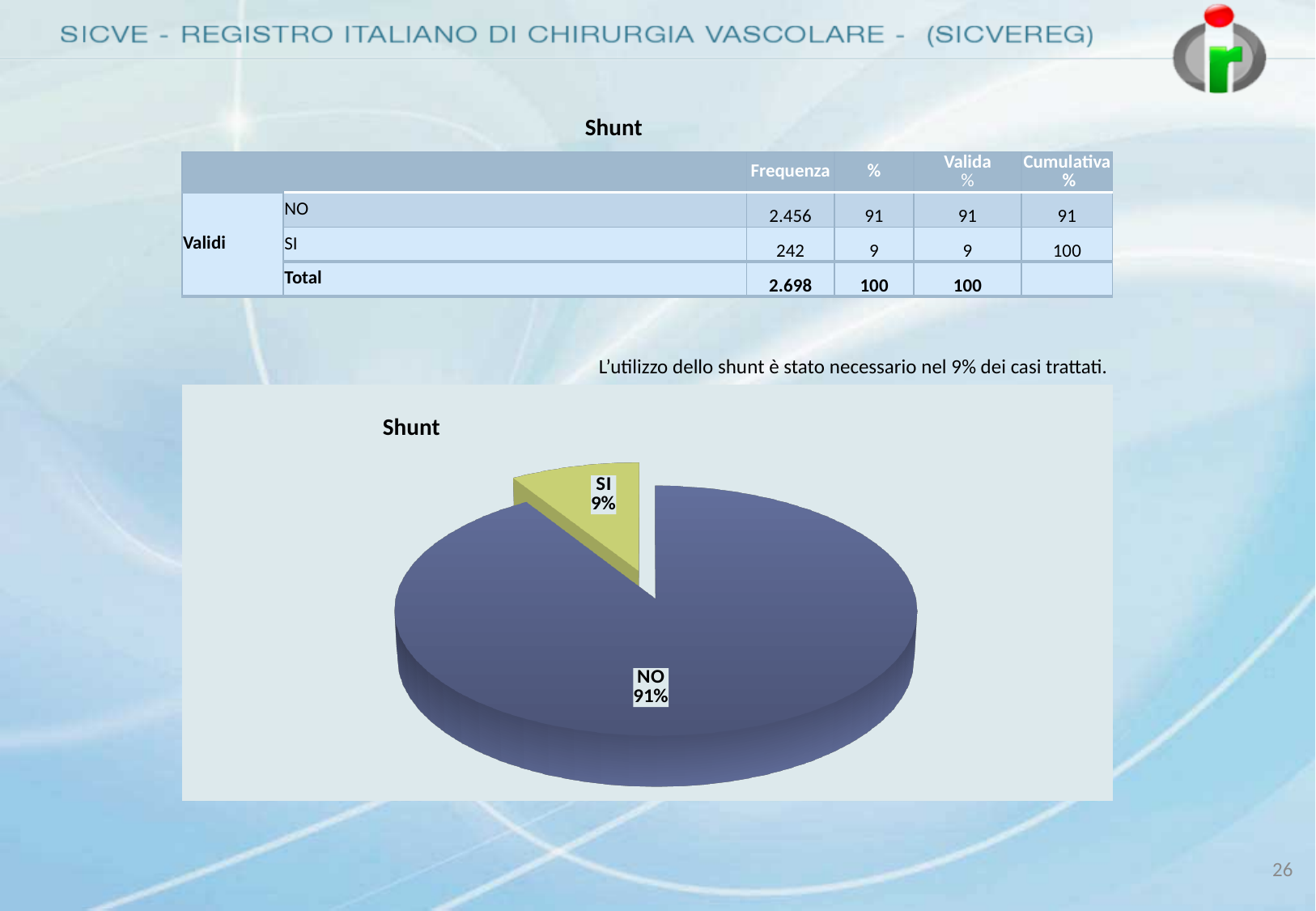

# Shunt
|  |  | Frequenza | % | Valida % | Cumulativa % |
| --- | --- | --- | --- | --- | --- |
| Validi | NO | 2.456 | 91 | 91 | 91 |
|  | SI | 242 | 9 | 9 | 100 |
|  | Total | 2.698 | 100 | 100 |  |
L’utilizzo dello shunt è stato necessario nel 9% dei casi trattati.

[unsupported chart]

Shunt